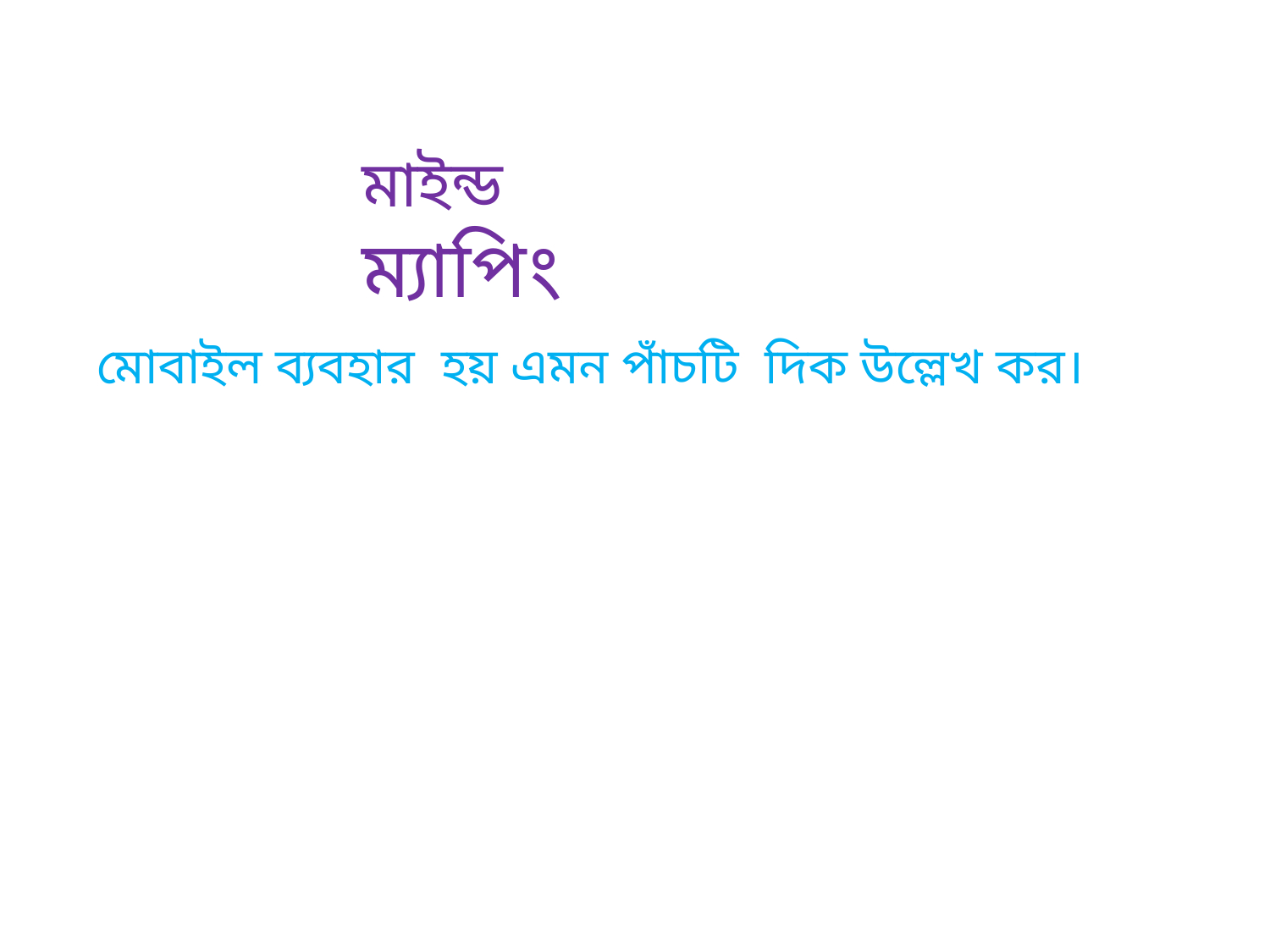

মাইন্ড ম্যাপিং
মোবাইল ব্যবহার  হয় এমন পাঁচটি  দিক উল্লেখ কর।